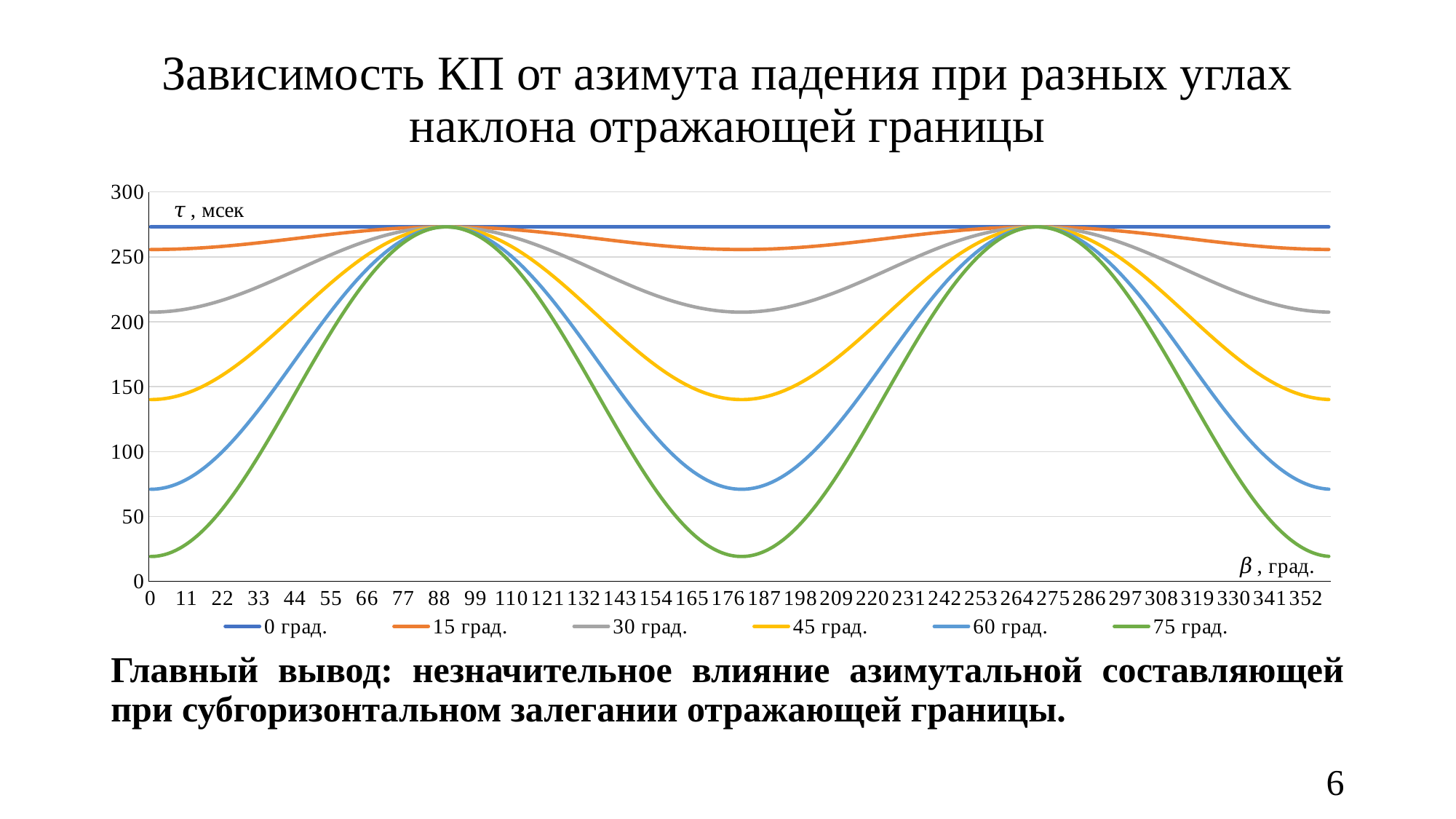

# Зависимость КП от азимута падения при разных углах наклона отражающей границы

### Chart

| Category |  |  |  |  |  |  | 2500 | 6250000 | 6,25 | 9000000 |
|---|---|---|---|---|---|---|---|---|---|---|
| 0 | 273.0849247724095 | 255.63754705236852 | 207.39727413617675 | 140.0757564888172 | 70.99202643648823 | 19.21847192243422 | None | None | None | None |
| 1 | 273.0849247724095 | 255.64287810635687 | 207.41752434613682 | 140.11728949172357 | 71.05599966427962 | 19.299690963336616 | None | None | None | None |
| 2 | 273.0849247724095 | 255.65886471141766 | 207.47824939614839 | 140.24183398158857 | 71.24783186290597 | 19.543233435439106 | None | None | None | None |
| 3 | 273.0849247724095 | 255.68548720513036 | 207.57937258240145 | 140.44922648920146 | 71.56726073830941 | 19.948755618229825 | None | None | None | None |
| 4 | 273.0849247724095 | 255.72271284442968 | 207.72076618445226 | 140.7391948568179 | 72.01384966713431 | 20.515685414277414 | None | None | None | None |
| 5 | 273.0849247724095 | 255.77049584701126 | 207.90225164384447 | 141.1113586737697 | 72.58698849492885 | 21.243223501121975 | None | None | None | None |
| 6 | 273.0849247724095 | 255.82877744922416 | 208.12359981370037 | 141.56522988470442 | 73.28589464982406 | 22.130344937464542 | None | None | None | None |
| 7 | 273.0849247724095 | 255.89748598036476 | 208.38453127880666 | 142.100213568865 | 74.10961456791165 | 23.175801217265416 | None | None | None | None |
| 8 | 273.0849247724095 | 255.97653695326335 | 208.6847167455835 | 142.71560888836575 | 75.05702542551626 | 24.37812276360637 | None | None | None | None |
| 9 | 273.0849247724095 | 256.06583317104787 | 209.02377750120013 | 143.41061020299003 | 76.12683717254413 | 25.735621852506483 | None | None | None | None |
| 10 | 273.0849247724095 | 256.165264849923 | 209.40128594096177 | 144.18430834862056 | 77.31759486013061 | 27.24639595526969 | None | None | None | None |
| 11 | 273.0849247724095 | 256.27470975780216 | 209.81676616297773 | 145.03569207599867 | 78.6276812548831 | 28.908331486425595 | None | None | None | None |
| 12 | 273.0849247724095 | 256.39403336859596 | 210.2696946289925 | 145.9636496461294 | 80.05531973114785 | 30.719107942904884 | None | None | None | None |
| 13 | 273.0849247724095 | 256.52308903194216 | 210.75950089013804 | 146.9669705782694 | 81.59857743190787 | 32.67620241877739 | None | None | None | None |
| 14 | 273.0849247724095 | 256.66171815814187 | 211.2855683762623 | 148.04434754608792 | 83.25536868815561 | 34.776894478678514 | None | None | None | None |
| 15 | 273.0849247724095 | 256.80975041804413 | 211.84723524736955 | 149.19437841725812 | 85.02345868589828 | 37.018271371966875 | None | None | None | None |
| 16 | 273.0849247724095 | 256.9670039576067 | 212.443795305599 | 150.41556843142735 | 86.90046736930526 | 39.397233568704905 | None | None | None | None |
| 17 | 273.0849247724095 | 257.1332856268273 | 213.0744989660884 | 151.7063325112349 | 88.88387356796602 | 41.910500597726696 | None | None | None | None |
| 18 | 273.0849247724095 | 257.308391222743 | 213.7385542849388 | 153.06499770077608 | 90.97101933571003 | 44.5546171663691 | None | None | None | None |
| 19 | 273.0849247724095 | 257.4921057461479 | 214.43512804244256 | 154.48980572568416 | 93.1591144880349 | 47.32595954087401 | None | None | None | None |
| 20 | 273.0849247724095 | 257.6842036716939 | 215.16334687962808 | 155.97891566879116 | 95.44524132483912 | 50.220742166048694 | None | None | None | None |
| 21 | 273.0849247724095 | 257.88444923098814 | 215.92229848610896 | 157.53040675513967 | 97.82635952486362 | 53.23502450247679 | None | None | None | None |
| 22 | 273.0849247724095 | 258.09259670831625 | 216.71103283714046 | 159.1422812399651 | 100.29931119806452 | 56.36471805940619 | None | None | None | None |
| 23 | 273.0849247724095 | 258.3083907485757 | 217.52856347773832 | 160.81246739313838 | 102.86082608197512 | 59.60559360139041 | None | None | None | None |
| 24 | 273.0849247724095 | 258.5315666770125 | 218.3738688516346 | 162.53882257344958 | 105.50752686807982 | 62.95328850685246 | None | None | None | None |
| 25 | 273.0849247724095 | 258.76185083032397 | 219.24589367280714 | 164.31913638603828 | 108.23593464419355 | 66.40331425692648 | None | None | None | None |
| 26 | 273.0849247724095 | 258.9989608986798 | 220.1435503372577 | 166.15113391622344 | 111.04247443892518 | 69.95106403323007 | None | None | None | None |
| 27 | 273.0849247724095 | 259.24260627820695 | 221.06572037269143 | 168.03247903295005 | 113.92348085441563 | 73.5918204036293 | None | None | None | None |
| 28 | 273.0849247724095 | 259.49248843346595 | 222.01125592369044 | 169.96077775508365 | 116.87520377372903 | 77.32076307555099 | None | None | None | None |
| 29 | 273.0849247724095 | 259.74830126942925 | 222.97898126996643 | 171.93358167377482 | 119.89381412950979 | 81.13297669697613 | None | None | None | None |
| 30 | 273.0849247724095 | 260.0097315124808 | 223.967694375247 | 173.94839142418732 | 122.97540972080014 | 85.02345868589782 | None | None | None | None |
| 31 | 273.0849247724095 | 260.2764590999186 | 224.97616846432993 | 176.00266019992569 | 126.11602106525743 | 88.98712706976858 | None | None | None | None |
| 32 | 273.0849247724095 | 260.54815757745746 | 226.00315362582933 | 178.09379730358432 | 129.31161727435756 | 93.01882831721241 | None | None | None | None |
| 33 | 273.0849247724095 | 260.82449450420927 | 227.04737843814428 | 180.21917172695248 | 132.55811193961472 | 97.1133451451442 | None | None | None | None |
| 34 | 273.0849247724095 | 261.10513186460685 | 228.10755161616316 | 182.37611575451365 | 135.8513690182549 | 101.26540428528278 | None | None | None | None |
| 35 | 273.0849247724095 | 261.38972648674235 | 229.18236367623103 | 184.5619285840212 | 139.18720870728293 | 105.4696841949617 | None | None | None | None |
| 36 | 273.0849247724095 | 261.6779304665761 | 230.2704886169263 | 186.7738799580843 | 142.56141329535194 | 109.72082269806924 | None | None | None | None |
| 37 | 273.0849247724095 | 261.96939159746944 | 231.3705856131901 | 189.00921380085265 | 145.9697329823748 | 114.01342454289352 | None | None | None | None |
| 38 | 273.0849247724095 | 262.263753804491 | 232.4813007213902 | 191.26515185407152 | 149.4078916573376 | 118.34206886460152 | None | None | None | None |
| 39 | 273.0849247724095 | 262.56065758294426 | 233.60126859291677 | 193.53889730696255 | 152.87159262532168 | 122.70131654103989 | None | None | None | None |
| 40 | 273.0849247724095 | 262.8597404405564 | 234.7291141939363 | 195.82763841457518 | 156.35652427528203 | 127.08571743149469 | None | None | None | None |
| 41 | 273.0849247724095 | 263.16063734277486 | 235.86345452896967 | 198.12855209946883 | 159.8583656806927 | 131.48981748898723 | None | None | None | None |
| 42 | 273.0849247724095 | 263.46298116060234 | 237.00290036598653 | 200.438807531777 | 163.37279212570365 | 135.9081657376164 | None | None | None | None |
| 43 | 273.0849247724095 | 263.76640312042537 | 238.14605796076148 | 202.75556968293267 | 166.89548055002933 | 140.33532110734313 | None | None | None | None |
| 44 | 273.0849247724095 | 264.0705332552593 | 239.29153077826868 | 205.07600284855198 | 170.42211490630234 | 144.76585911951497 | None | None | None | None |
| 45 | 273.0849247724095 | 264.3750008568659 | 240.43792120894432 | 207.39727413617675 | 173.94839142418732 | 149.19437841725812 | None | None | None | None |
| 46 | 273.0849247724095 | 264.67943492817676 | 241.58383227769446 | 209.7165569138224 | 177.4700237760553 | 153.6155071356925 | None | None | None | None |
| 47 | 273.0849247724095 | 264.9834646354725 | 242.72786934357418 | 212.03103421547985 | 180.98274813953776 | 158.0239091077019 | None | None | None | None |
| 48 | 273.0849247724095 | 265.2867197597707 | 243.86864178811902 | 214.3379020999496 | 184.48232815277333 | 162.41428990173472 | None | None | None | None |
| 49 | 273.0849247724095 | 265.58883114686205 | 245.0047646903663 | 216.63437295960466 | 187.96455975863546 | 166.78140268882544 | None | None | None | None |
| 50 | 273.0849247724095 | 265.88943115547136 | 246.13486048665254 | 218.91767877589382 | 191.42527593469367 | 171.12005393667278 | None | None | None | None |
| 51 | 273.0849247724095 | 266.1881541029866 | 247.25756061334687 | 221.1850743186128 | 194.86035130609116 | 175.42510892925202 | None | None | None | None |
| 52 | 273.0849247724095 | 266.4846367082391 | 248.3715071307115 | 223.43384028617083 | 198.26570663895518 | 179.69149711100908 | None | None | None | None |
| 53 | 273.0849247724095 | 266.7785185308021 | 249.4753543261777 | 225.66128638430064 | 201.63731321233763 | 183.91421725522696 | None | None | None | None |
| 54 | 273.0849247724095 | 267.06944240628764 | 250.56777029534214 | 227.86475434083422 | 204.97119706707235 | 188.08834245664593 | None | None | None | None |
| 55 | 273.0849247724095 | 267.3570548771386 | 251.6474384990929 | 230.04162085438566 | 208.26344313027676 | 192.20902494888242 | None | None | None | None |
| 56 | 273.0849247724095 | 267.641006618403 | 252.71305929529535 | 232.18930047493768 | 211.5101992145619 | 196.27150074760266 | None | None | None | None |
| 57 | 273.0849247724095 | 267.92095285800633 | 253.76335144355562 | 234.3052484145378 | 214.70767989132355 | 200.27109412077425 | None | None | None | None |
| 58 | 273.0849247724095 | 268.1965537910237 | 254.79705358163073 | 236.38696328645528 | 217.85217023775976 | 204.20322188766613 | None | None | None | None |
| 59 | 273.0849247724095 | 268.46747498749073 | 255.81292567210767 | 238.4319897713217 | 220.94002945753664 | 208.06339754855617 | None | None | None | None |
| 60 | 273.0849247724095 | 268.73338779327014 | 256.80975041804413 | 240.43792120894432 | 223.967694375247 | 211.84723524736955 | None | None | None | None |
| 61 | 273.0849247724095 | 268.99396972353406 | 257.78633464631866 | 242.40240211460468 | 226.9316828050405 | 215.55045356970186 | None | None | None | None |
| 62 | 273.0849247724095 | 269.24890484840216 | 258.74151065748356 | 244.3231306188177 | 229.82859679398234 | 219.16887917886834 | None | None | None | None |
| 63 | 273.0849247724095 | 269.4978841703132 | 259.674137540997 | 246.19786082963992 | 232.65512574088552 | 222.69845029278576 | None | None | None | None |
| 64 | 273.0849247724095 | 269.7406059926984 | 260.5831024547365 | 248.02440511674422 | 235.40804939150803 | 226.13522000462626 | None | None | None | None |
| 65 | 273.0849247724095 | 269.97677627954863 | 261.467321867774 | 249.8006363165955 | 238.08424071114587 | 229.47535945028585 | None | None | None | None |
| 66 | 273.0849247724095 | 270.2061090054767 | 262.3257427654321 | 251.5244898581568 | 240.68066863576496 | 232.71516082578864 | None | None | None | None |
| 67 | 273.0849247724095 | 270.4283264958867 | 263.15734381569746 | 253.19396580866396 | 243.19440070292103 | 235.85104025779856 | None | None | None | None |
| 68 | 273.0849247724095 | 270.64315975687714 | 263.9611364961261 | 254.80713083909268 | 245.62260556378578 | 238.87954053044405 | None | None | None | None |
| 69 | 273.0849247724095 | 270.8503487945145 | 264.73616618040614 | 256.36212010901454 | 247.96255537767365 | 241.79733367166273 | None | None | None | None |
| 70 | 273.0849247724095 | 271.04964292313116 | 265.48151318380997 | 257.85713907062836 | 250.21162809050884 | 244.6012234022728 | None | None | None | None |
| 71 | 273.0849247724095 | 271.2408010623094 | 266.1962937668054 | 259.290465191807 | 252.36730959870783 | 247.28814745093086 | None | None | None | None |
| 72 | 273.0849247724095 | 271.42359202223815 | 266.8796610961399 | 260.6604495980632 | 254.4271957999672 | 249.85517973811056 | None | None | None | None |
| 73 | 273.0849247724095 | 271.597794777123 | 267.530806162762 | 261.96551863339073 | 256.3889945324704 | 252.29953243214777 | None | None | None | None |
| 74 | 273.0849247724095 | 271.7631987263658 | 268.14895865597464 | 263.2041753399826 | 258.2505274040045 | 254.61855788034882 | None | None | None | None |
| 75 | 273.0849247724095 | 271.9196039432304 | 268.73338779327014 | 264.3750008568659 | 260.0097315124808 | 256.80975041804413 | None | None | None | None |
| 76 | 273.0849247724095 | 272.0668214107318 | 269.2834031053244 | 265.47665573752647 | 261.6646610593075 | 258.8707480583844 | None | None | None | None |
| 77 | 273.0849247724095 | 272.204673244491 | 269.7983551756706 | 266.5078811866233 | 263.2134888570499 | 260.7993340655539 | None | None | None | None |
| 78 | 273.0849247724095 | 272.3329929023316 | 270.27763633460927 | 267.46750021591697 | 264.65450773274824 | 262.59343841396094 | None | None | None | None |
| 79 | 273.0849247724095 | 272.4516253803854 | 270.72068130694515 | 268.35441871954754 | 265.98613182822464 | 264.2511391358321 | None | None | None | None |
| 80 | 273.0849247724095 | 272.56042739550594 | 271.1269678131789 | 269.16762646881443 | 267.20689779864324 | 265.77066355949046 | None | None | None | None |
| 81 | 273.0849247724095 | 272.65926755379996 | 271.4960171238072 | 269.9061980266147 | 268.31546591052074 | 267.15038944046864 | None | None | None | None |
| 82 | 273.0849247724095 | 272.748026505094 | 271.8273945664255 | 270.5692935816992 | 269.31062104031435 | 268.3888459874447 | None | None | None | None |
| 83 | 273.0849247724095 | 272.8265970831826 | 272.12070998534955 | 271.1561597029063 | 270.1912735746314 | 269.4847147848309 | None | None | None | None |
| 84 | 273.0849247724095 | 272.8948844317033 | 272.375618153515 | 271.66613001352835 | 270.9564602130172 | 270.43683061369074 | None | None | None | None |
| 85 | 273.0849247724095 | 272.9528061155156 | 272.59181913641896 | 272.09862578595767 | 271.6053446742003 | 271.2441821724906 | None | None | None | None |
| 86 | 273.0849247724095 | 273.00029221746263 | 272.7690586079257 | 272.4531564567442 | 272.1372183065628 | 271.90591269902234 | None | None | None | None |
| 87 | 273.0849247724095 | 273.0372854204138 | 272.9071281177612 | 272.729320062198 | 272.5515006035266 | 272.42132049465727 | None | None | None | None |
| 88 | 273.0849247724095 | 273.0637410745135 | 273.00586531056024 | 272.9268035946311 | 272.84773962442887 | 272.78985935192986 | None | None | None | None |
| 89 | 273.0849247724095 | 273.07962724955087 | 273.0651540963545 | 273.04538327934233 | 273.0256123213703 | 273.01113888625423 | None | None | None | None |
| 90 | 273.0849247724095 | 273.0849247724095 | 273.0849247724095 | 273.0849247724095 | 273.0849247724095 | 273.0849247724095 | None | None | None | None |
| 91 | 273.0849247724095 | 273.07962724955087 | 273.0651540963545 | 273.04538327934233 | 273.0256123213703 | 273.01113888625423 | None | None | None | None |
| 92 | 273.0849247724095 | 273.0637410745135 | 273.00586531056024 | 272.9268035946311 | 272.84773962442887 | 272.78985935192986 | None | None | None | None |
| 93 | 273.0849247724095 | 273.0372854204138 | 272.9071281177612 | 272.729320062198 | 272.5515006035266 | 272.42132049465727 | None | None | None | None |
| 94 | 273.0849247724095 | 273.00029221746263 | 272.7690586079257 | 272.4531564567442 | 272.1372183065628 | 271.90591269902234 | None | None | None | None |
| 95 | 273.0849247724095 | 272.9528061155156 | 272.59181913641896 | 272.09862578595767 | 271.6053446742003 | 271.2441821724906 | None | None | None | None |
| 96 | 273.0849247724095 | 272.8948844317033 | 272.375618153515 | 271.66613001352835 | 270.9564602130172 | 270.43683061369074 | None | None | None | None |
| 97 | 273.0849247724095 | 272.8265970831826 | 272.12070998534955 | 271.1561597029063 | 270.1912735746314 | 269.4847147848309 | None | None | None | None |
| 98 | 273.0849247724095 | 272.748026505094 | 271.8273945664255 | 270.5692935816992 | 269.31062104031435 | 268.3888459874447 | None | None | None | None |
| 99 | 273.0849247724095 | 272.65926755379996 | 271.4960171238072 | 269.9061980266147 | 268.31546591052074 | 267.15038944046864 | None | None | None | None |
| 100 | 273.0849247724095 | 272.56042739550594 | 271.1269678131789 | 269.16762646881443 | 267.20689779864324 | 265.77066355949046 | None | None | None | None |
| 101 | 273.0849247724095 | 272.4516253803854 | 270.72068130694515 | 268.35441871954754 | 265.98613182822464 | 264.25113913583255 | None | None | None | None |
| 102 | 273.0849247724095 | 272.3329929023316 | 270.27763633460927 | 267.46750021591697 | 264.65450773274824 | 262.5934384139614 | None | None | None | None |
| 103 | 273.0849247724095 | 272.204673244491 | 269.7983551756706 | 266.5078811866233 | 263.2134888570499 | 260.7993340655539 | None | None | None | None |
| 104 | 273.0849247724095 | 272.0668214107318 | 269.2834031053244 | 265.47665573752647 | 261.6646610593075 | 258.8707480583844 | None | None | None | None |
| 105 | 273.0849247724095 | 271.9196039432304 | 268.73338779327014 | 264.3750008568659 | 260.0097315124808 | 256.80975041804413 | None | None | None | None |
| 106 | 273.0849247724095 | 271.7631987263658 | 268.14895865597464 | 263.2041753399826 | 258.2505274040045 | 254.61855788034882 | None | None | None | None |
| 107 | 273.0849247724095 | 271.597794777123 | 267.530806162762 | 261.96551863339073 | 256.3889945324704 | 252.29953243214777 | None | None | None | None |
| 108 | 273.0849247724095 | 271.42359202223815 | 266.8796610961399 | 260.6604495980632 | 254.4271957999672 | 249.85517973811056 | None | None | None | None |
| 109 | 273.0849247724095 | 271.2408010623094 | 266.1962937668054 | 259.29046519180747 | 252.36730959870783 | 247.28814745093086 | None | None | None | None |
| 110 | 273.0849247724095 | 271.04964292313116 | 265.48151318380997 | 257.85713907062836 | 250.2116280905093 | 244.6012234022728 | None | None | None | None |
| 111 | 273.0849247724095 | 270.8503487945145 | 264.73616618040614 | 256.36212010901454 | 247.96255537767365 | 241.79733367166273 | None | None | None | None |
| 112 | 273.0849247724095 | 270.64315975687714 | 263.9611364961261 | 254.80713083909268 | 245.62260556378578 | 238.87954053044405 | None | None | None | None |
| 113 | 273.0849247724095 | 270.4283264958867 | 263.15734381569746 | 253.19396580866396 | 243.19440070292103 | 235.85104025779856 | None | None | None | None |
| 114 | 273.0849247724095 | 270.2061090054767 | 262.3257427654321 | 251.5244898581568 | 240.68066863576496 | 232.71516082578864 | None | None | None | None |
| 115 | 273.0849247724095 | 269.97677627954863 | 261.467321867774 | 249.8006363165955 | 238.08424071114587 | 229.47535945028585 | None | None | None | None |
| 116 | 273.0849247724095 | 269.7406059926984 | 260.5831024547365 | 248.02440511674422 | 235.40804939150803 | 226.13522000462626 | None | None | None | None |
| 117 | 273.0849247724095 | 269.4978841703132 | 259.674137540997 | 246.19786082963992 | 232.65512574088552 | 222.69845029278622 | None | None | None | None |
| 118 | 273.0849247724095 | 269.24890484840216 | 258.74151065748356 | 244.3231306188177 | 229.8285967939828 | 219.16887917886834 | None | None | None | None |
| 119 | 273.0849247724095 | 268.99396972353406 | 257.78633464631866 | 242.40240211460468 | 226.9316828050405 | 215.55045356970186 | None | None | None | None |
| 120 | 273.0849247724095 | 268.73338779327014 | 256.80975041804413 | 240.43792120894432 | 223.967694375247 | 211.84723524736955 | None | None | None | None |
| 121 | 273.0849247724095 | 268.46747498749073 | 255.81292567210767 | 238.4319897713217 | 220.94002945753664 | 208.06339754855617 | None | None | None | None |
| 122 | 273.0849247724095 | 268.1965537910237 | 254.79705358163073 | 236.38696328645528 | 217.85217023775976 | 204.2032218876666 | None | None | None | None |
| 123 | 273.0849247724095 | 267.92095285800633 | 253.76335144355562 | 234.3052484145378 | 214.70767989132355 | 200.27109412077425 | None | None | None | None |
| 124 | 273.0849247724095 | 267.641006618403 | 252.71305929529535 | 232.18930047493768 | 211.5101992145619 | 196.27150074760266 | None | None | None | None |
| 125 | 273.0849247724095 | 267.3570548771386 | 251.6474384990929 | 230.04162085438566 | 208.26344313027676 | 192.20902494888242 | None | None | None | None |
| 126 | 273.0849247724095 | 267.06944240628764 | 250.56777029534214 | 227.86475434083468 | 204.97119706707235 | 188.08834245664593 | None | None | None | None |
| 127 | 273.0849247724095 | 266.7785185308021 | 249.4753543261777 | 225.66128638430064 | 201.63731321233763 | 183.91421725522696 | None | None | None | None |
| 128 | 273.0849247724095 | 266.4846367082391 | 248.3715071307115 | 223.43384028617083 | 198.26570663895518 | 179.69149711100908 | None | None | None | None |
| 129 | 273.0849247724095 | 266.1881541029866 | 247.25756061334687 | 221.1850743186128 | 194.86035130609116 | 175.42510892925202 | None | None | None | None |
| 130 | 273.0849247724095 | 265.88943115547136 | 246.13486048665254 | 218.91767877589382 | 191.42527593469367 | 171.12005393667278 | None | None | None | None |
| 131 | 273.0849247724095 | 265.58883114686205 | 245.00476469036585 | 216.63437295960466 | 187.96455975863546 | 166.78140268882544 | None | None | None | None |
| 132 | 273.0849247724095 | 265.2867197597707 | 243.86864178811902 | 214.3379020999496 | 184.48232815277333 | 162.41428990173472 | None | None | None | None |
| 133 | 273.0849247724095 | 264.9834646354725 | 242.72786934357418 | 212.03103421547985 | 180.98274813953776 | 158.0239091077019 | None | None | None | None |
| 134 | 273.0849247724095 | 264.67943492817676 | 241.58383227769446 | 209.7165569138224 | 177.4700237760553 | 153.61550713569295 | None | None | None | None |
| 135 | 273.0849247724095 | 264.3750008568659 | 240.43792120894432 | 207.39727413617675 | 173.94839142418732 | 149.19437841725812 | None | None | None | None |
| 136 | 273.0849247724095 | 264.0705332552593 | 239.29153077826868 | 205.07600284855198 | 170.42211490630234 | 144.76585911951497 | None | None | None | None |
| 137 | 273.0849247724095 | 263.76640312042537 | 238.14605796076148 | 202.75556968293267 | 166.89548055002933 | 140.33532110734313 | None | None | None | None |
| 138 | 273.0849247724095 | 263.46298116060234 | 237.00290036598653 | 200.438807531777 | 163.37279212570365 | 135.9081657376164 | None | None | None | None |
| 139 | 273.0849247724095 | 263.16063734277486 | 235.86345452896967 | 198.12855209946883 | 159.8583656806927 | 131.48981748898723 | None | None | None | None |
| 140 | 273.0849247724095 | 262.8597404405564 | 234.7291141939363 | 195.82763841457518 | 156.35652427528203 | 127.08571743149469 | None | None | None | None |
| 141 | 273.0849247724095 | 262.56065758294426 | 233.60126859291677 | 193.53889730696255 | 152.87159262532168 | 122.70131654104034 | None | None | None | None |
| 142 | 273.0849247724095 | 262.263753804491 | 232.4813007213902 | 191.26515185407152 | 149.4078916573376 | 118.34206886460152 | None | None | None | None |
| 143 | 273.0849247724095 | 261.96939159746944 | 231.3705856131901 | 189.00921380085265 | 145.9697329823748 | 114.01342454289352 | None | None | None | None |
| 144 | 273.0849247724095 | 261.6779304665761 | 230.2704886169263 | 186.7738799580843 | 142.56141329535194 | 109.72082269806924 | None | None | None | None |
| 145 | 273.0849247724095 | 261.38972648674235 | 229.18236367623103 | 184.5619285840212 | 139.18720870728293 | 105.4696841949617 | None | None | None | None |
| 146 | 273.0849247724095 | 261.10513186460685 | 228.10755161616316 | 182.37611575451365 | 135.8513690182549 | 101.26540428528278 | None | None | None | None |
| 147 | 273.0849247724095 | 260.82449450420927 | 227.04737843814428 | 180.21917172695248 | 132.55811193961472 | 97.1133451451442 | None | None | None | None |
| 148 | 273.0849247724095 | 260.54815757745746 | 226.00315362582933 | 178.09379730358432 | 129.31161727435756 | 93.01882831721241 | None | None | None | None |
| 149 | 273.0849247724095 | 260.2764590999186 | 224.97616846432993 | 176.00266019992569 | 126.11602106525743 | 88.98712706976858 | None | None | None | None |
| 150 | 273.0849247724095 | 260.0097315124808 | 223.967694375247 | 173.94839142418732 | 122.97540972080014 | 85.02345868589782 | None | None | None | None |
| 151 | 273.0849247724095 | 259.74830126942925 | 222.97898126996643 | 171.93358167377482 | 119.89381412950979 | 81.13297669697613 | None | None | None | None |
| 152 | 273.0849247724095 | 259.49248843346595 | 222.01125592369044 | 169.96077775508365 | 116.87520377372903 | 77.32076307555099 | None | None | None | None |
| 153 | 273.0849247724095 | 259.24260627820695 | 221.06572037269143 | 168.03247903295005 | 113.92348085441563 | 73.5918204036293 | None | None | None | None |
| 154 | 273.0849247724095 | 258.9989608986798 | 220.1435503372577 | 166.15113391622344 | 111.04247443892518 | 69.95106403323007 | None | None | None | None |
| 155 | 273.0849247724095 | 258.76185083032397 | 219.24589367280714 | 164.31913638603828 | 108.23593464419355 | 66.40331425692648 | None | None | None | None |
| 156 | 273.0849247724095 | 258.5315666770125 | 218.3738688516346 | 162.53882257344958 | 105.50752686807982 | 62.95328850685246 | None | None | None | None |
| 157 | 273.0849247724095 | 258.3083907485757 | 217.52856347773832 | 160.81246739313838 | 102.86082608197512 | 59.60559360139041 | None | None | None | None |
| 158 | 273.0849247724095 | 258.09259670831625 | 216.71103283714046 | 159.1422812399651 | 100.29931119806452 | 56.36471805940664 | None | None | None | None |
| 159 | 273.0849247724095 | 257.88444923098814 | 215.92229848610896 | 157.53040675513967 | 97.82635952486362 | 53.23502450247679 | None | None | None | None |
| 160 | 273.0849247724095 | 257.6842036716939 | 215.16334687962808 | 155.97891566879116 | 95.44524132483912 | 50.220742166048694 | None | None | None | None |
| 161 | 273.0849247724095 | 257.4921057461479 | 214.43512804244256 | 154.48980572568416 | 93.1591144880349 | 47.325959540874464 | None | None | None | None |
| 162 | 273.0849247724095 | 257.308391222743 | 213.7385542849388 | 153.06499770077608 | 90.97101933571003 | 44.5546171663691 | None | None | None | None |
| 163 | 273.0849247724095 | 257.1332856268273 | 213.0744989660884 | 151.7063325112349 | 88.88387356796602 | 41.910500597726696 | None | None | None | None |
| 164 | 273.0849247724095 | 256.9670039576067 | 212.443795305599 | 150.41556843142735 | 86.90046736930526 | 39.397233568704905 | None | None | None | None |
| 165 | 273.0849247724095 | 256.80975041804413 | 211.84723524736955 | 149.19437841725812 | 85.02345868589828 | 37.01827137196733 | None | None | None | None |
| 166 | 273.0849247724095 | 256.66171815814187 | 211.2855683762623 | 148.04434754608792 | 83.25536868815561 | 34.776894478678514 | None | None | None | None |
| 167 | 273.0849247724095 | 256.52308903194216 | 210.75950089013804 | 146.9669705782694 | 81.59857743190787 | 32.67620241877739 | None | None | None | None |
| 168 | 273.0849247724095 | 256.39403336859596 | 210.2696946289925 | 145.9636496461294 | 80.05531973114785 | 30.719107942904884 | None | None | None | None |
| 169 | 273.0849247724095 | 256.27470975780216 | 209.81676616297773 | 145.03569207599867 | 78.6276812548831 | 28.908331486425595 | None | None | None | None |
| 170 | 273.0849247724095 | 256.165264849923 | 209.40128594096177 | 144.18430834862056 | 77.31759486013061 | 27.24639595526969 | None | None | None | None |
| 171 | 273.0849247724095 | 256.06583317104787 | 209.02377750120013 | 143.41061020299003 | 76.12683717254458 | 25.735621852506483 | None | None | None | None |
| 172 | 273.0849247724095 | 255.97653695326335 | 208.6847167455835 | 142.71560888836575 | 75.05702542551626 | 24.37812276360637 | None | None | None | None |
| 173 | 273.0849247724095 | 255.89748598036476 | 208.38453127880666 | 142.100213568865 | 74.10961456791165 | 23.175801217265416 | None | None | None | None |
| 174 | 273.0849247724095 | 255.82877744922416 | 208.12359981370037 | 141.56522988470442 | 73.28589464982406 | 22.130344937464542 | None | None | None | None |
| 175 | 273.0849247724095 | 255.77049584701126 | 207.90225164384447 | 141.1113586737697 | 72.58698849492885 | 21.243223501121975 | None | None | None | None |
| 176 | 273.0849247724095 | 255.72271284442968 | 207.72076618445226 | 140.7391948568179 | 72.01384966713431 | 20.515685414277414 | None | None | None | None |
| 177 | 273.0849247724095 | 255.68548720513036 | 207.57937258240145 | 140.44922648920146 | 71.56726073830941 | 19.948755618229825 | None | None | None | None |
| 178 | 273.0849247724095 | 255.65886471141766 | 207.47824939614839 | 140.24183398158857 | 71.24783186290597 | 19.543233435439106 | None | None | None | None |
| 179 | 273.0849247724095 | 255.64287810635687 | 207.41752434613682 | 140.11728949172357 | 71.05599966427962 | 19.299690963336616 | None | None | None | None |
| 180 | 273.0849247724095 | 255.63754705236852 | 207.39727413617675 | 140.0757564888172 | 70.99202643648823 | 19.21847192243422 | None | None | None | None |
| 181 | 273.0849247724095 | 255.64287810635687 | 207.41752434613682 | 140.11728949172357 | 71.05599966427962 | 19.299690963336616 | None | None | None | None |
| 182 | 273.0849247724095 | 255.65886471141766 | 207.47824939614839 | 140.24183398158857 | 71.24783186290597 | 19.543233435439106 | None | None | None | None |
| 183 | 273.0849247724095 | 255.68548720513036 | 207.57937258240145 | 140.44922648920146 | 71.56726073830941 | 19.948755618229825 | None | None | None | None |
| 184 | 273.0849247724095 | 255.72271284442968 | 207.72076618445226 | 140.7391948568179 | 72.01384966713431 | 20.515685414277414 | None | None | None | None |
| 185 | 273.0849247724095 | 255.77049584701126 | 207.90225164384447 | 141.1113586737697 | 72.58698849492885 | 21.243223501121975 | None | None | None | None |
| 186 | 273.0849247724095 | 255.82877744922416 | 208.12359981370037 | 141.56522988470442 | 73.28589464982406 | 22.130344937464542 | None | None | None | None |
| 187 | 273.0849247724095 | 255.89748598036476 | 208.38453127880666 | 142.100213568865 | 74.10961456791165 | 23.175801217265416 | None | None | None | None |
| 188 | 273.0849247724095 | 255.97653695326335 | 208.6847167455835 | 142.71560888836575 | 75.05702542551626 | 24.37812276360637 | None | None | None | None |
| 189 | 273.0849247724095 | 256.06583317104787 | 209.02377750120013 | 143.41061020299003 | 76.12683717254413 | 25.735621852506483 | None | None | None | None |
| 190 | 273.0849247724095 | 256.165264849923 | 209.40128594096177 | 144.18430834862056 | 77.31759486013061 | 27.24639595526969 | None | None | None | None |
| 191 | 273.0849247724095 | 256.27470975780216 | 209.81676616297773 | 145.03569207599867 | 78.6276812548831 | 28.908331486425595 | None | None | None | None |
| 192 | 273.0849247724095 | 256.39403336859596 | 210.2696946289925 | 145.9636496461294 | 80.05531973114785 | 30.719107942904884 | None | None | None | None |
| 193 | 273.0849247724095 | 256.52308903194216 | 210.75950089013804 | 146.9669705782694 | 81.59857743190787 | 32.67620241877739 | None | None | None | None |
| 194 | 273.0849247724095 | 256.66171815814187 | 211.2855683762623 | 148.04434754608792 | 83.25536868815561 | 34.776894478678514 | None | None | None | None |
| 195 | 273.0849247724095 | 256.80975041804413 | 211.84723524736955 | 149.19437841725812 | 85.02345868589782 | 37.018271371966875 | None | None | None | None |
| 196 | 273.0849247724095 | 256.9670039576067 | 212.443795305599 | 150.41556843142735 | 86.90046736930526 | 39.397233568704905 | None | None | None | None |
| 197 | 273.0849247724095 | 257.1332856268273 | 213.0744989660884 | 151.7063325112349 | 88.88387356796602 | 41.910500597726696 | None | None | None | None |
| 198 | 273.0849247724095 | 257.308391222743 | 213.7385542849388 | 153.06499770077608 | 90.97101933571003 | 44.5546171663691 | None | None | None | None |
| 199 | 273.0849247724095 | 257.4921057461479 | 214.43512804244256 | 154.48980572568416 | 93.1591144880349 | 47.325959540874464 | None | None | None | None |
| 200 | 273.0849247724095 | 257.6842036716939 | 215.16334687962808 | 155.97891566879116 | 95.44524132483912 | 50.220742166048694 | None | None | None | None |
| 201 | 273.0849247724095 | 257.88444923098814 | 215.92229848610896 | 157.53040675513967 | 97.82635952486362 | 53.23502450247679 | None | None | None | None |
| 202 | 273.0849247724095 | 258.09259670831625 | 216.71103283714046 | 159.1422812399651 | 100.29931119806452 | 56.36471805940619 | None | None | None | None |
| 203 | 273.0849247724095 | 258.3083907485757 | 217.52856347773832 | 160.81246739313838 | 102.86082608197512 | 59.60559360139041 | None | None | None | None |
| 204 | 273.0849247724095 | 258.5315666770125 | 218.3738688516346 | 162.53882257344958 | 105.50752686807937 | 62.95328850685246 | None | None | None | None |
| 205 | 273.0849247724095 | 258.76185083032397 | 219.24589367280714 | 164.31913638603828 | 108.23593464419355 | 66.40331425692648 | None | None | None | None |
| 206 | 273.0849247724095 | 258.9989608986798 | 220.1435503372577 | 166.15113391622344 | 111.04247443892518 | 69.95106403323007 | None | None | None | None |
| 207 | 273.0849247724095 | 259.24260627820695 | 221.06572037269143 | 168.03247903295005 | 113.92348085441563 | 73.59182040362884 | None | None | None | None |
| 208 | 273.0849247724095 | 259.49248843346595 | 222.01125592369044 | 169.96077775508365 | 116.87520377372903 | 77.32076307555099 | None | None | None | None |
| 209 | 273.0849247724095 | 259.74830126942925 | 222.97898126996643 | 171.93358167377482 | 119.89381412950934 | 81.13297669697567 | None | None | None | None |
| 210 | 273.0849247724095 | 260.0097315124808 | 223.967694375247 | 173.94839142418732 | 122.97540972080014 | 85.02345868589828 | None | None | None | None |
| 211 | 273.0849247724095 | 260.2764590999186 | 224.97616846432993 | 176.00266019992569 | 126.11602106525743 | 88.98712706976858 | None | None | None | None |
| 212 | 273.0849247724095 | 260.54815757745746 | 226.00315362582933 | 178.09379730358432 | 129.31161727435756 | 93.01882831721241 | None | None | None | None |
| 213 | 273.0849247724095 | 260.82449450420927 | 227.04737843814428 | 180.21917172695248 | 132.55811193961472 | 97.1133451451442 | None | None | None | None |
| 214 | 273.0849247724095 | 261.10513186460685 | 228.10755161616316 | 182.37611575451365 | 135.8513690182549 | 101.26540428528278 | None | None | None | None |
| 215 | 273.0849247724095 | 261.38972648674235 | 229.18236367623103 | 184.5619285840212 | 139.18720870728293 | 105.46968419496125 | None | None | None | None |
| 216 | 273.0849247724095 | 261.6779304665761 | 230.2704886169263 | 186.7738799580843 | 142.56141329535194 | 109.72082269806879 | None | None | None | None |
| 217 | 273.0849247724095 | 261.96939159746944 | 231.3705856131901 | 189.00921380085265 | 145.9697329823748 | 114.01342454289352 | None | None | None | None |
| 218 | 273.0849247724095 | 262.263753804491 | 232.4813007213902 | 191.26515185407152 | 149.4078916573376 | 118.34206886460152 | None | None | None | None |
| 219 | 273.0849247724095 | 262.56065758294426 | 233.60126859291677 | 193.53889730696255 | 152.87159262532168 | 122.70131654103989 | None | None | None | None |
| 220 | 273.0849247724095 | 262.8597404405564 | 234.7291141939363 | 195.82763841457518 | 156.35652427528203 | 127.08571743149469 | None | None | None | None |
| 221 | 273.0849247724095 | 263.16063734277486 | 235.86345452896967 | 198.12855209946883 | 159.8583656806927 | 131.48981748898723 | None | None | None | None |
| 222 | 273.0849247724095 | 263.46298116060234 | 237.00290036598653 | 200.438807531777 | 163.37279212570365 | 135.9081657376164 | None | None | None | None |
| 223 | 273.0849247724095 | 263.76640312042537 | 238.14605796076148 | 202.75556968293267 | 166.89548055002933 | 140.33532110734313 | None | None | None | None |
| 224 | 273.0849247724095 | 264.0705332552593 | 239.29153077826868 | 205.07600284855198 | 170.42211490630234 | 144.76585911951497 | None | None | None | None |
| 225 | 273.0849247724095 | 264.3750008568659 | 240.43792120894432 | 207.39727413617675 | 173.94839142418732 | 149.19437841725767 | None | None | None | None |
| 226 | 273.0849247724095 | 264.67943492817676 | 241.58383227769446 | 209.7165569138224 | 177.4700237760553 | 153.6155071356925 | None | None | None | None |
| 227 | 273.0849247724095 | 264.9834646354725 | 242.72786934357418 | 212.03103421547985 | 180.98274813953776 | 158.02390910770146 | None | None | None | None |
| 228 | 273.0849247724095 | 265.2867197597707 | 243.86864178811902 | 214.3379020999496 | 184.48232815277288 | 162.41428990173472 | None | None | None | None |
| 229 | 273.0849247724095 | 265.58883114686205 | 245.00476469036585 | 216.6343729596042 | 187.96455975863546 | 166.78140268882544 | None | None | None | None |
| 230 | 273.0849247724095 | 265.88943115547136 | 246.13486048665254 | 218.91767877589382 | 191.42527593469367 | 171.12005393667278 | None | None | None | None |
| 231 | 273.0849247724095 | 266.1881541029866 | 247.25756061334687 | 221.1850743186128 | 194.86035130609116 | 175.42510892925202 | None | None | None | None |
| 232 | 273.0849247724095 | 266.4846367082391 | 248.37150713071196 | 223.43384028617083 | 198.26570663895518 | 179.69149711100908 | None | None | None | None |
| 233 | 273.0849247724095 | 266.7785185308021 | 249.4753543261777 | 225.66128638430064 | 201.63731321233763 | 183.91421725522696 | None | None | None | None |
| 234 | 273.0849247724095 | 267.06944240628764 | 250.56777029534214 | 227.86475434083422 | 204.97119706707235 | 188.08834245664593 | None | None | None | None |
| 235 | 273.0849247724095 | 267.3570548771386 | 251.6474384990929 | 230.04162085438566 | 208.26344313027676 | 192.20902494888242 | None | None | None | None |
| 236 | 273.0849247724095 | 267.641006618403 | 252.71305929529535 | 232.18930047493768 | 211.51019921456145 | 196.2715007476022 | None | None | None | None |
| 237 | 273.0849247724095 | 267.92095285800633 | 253.76335144355562 | 234.3052484145378 | 214.70767989132355 | 200.27109412077425 | None | None | None | None |
| 238 | 273.0849247724095 | 268.1965537910237 | 254.79705358163073 | 236.38696328645528 | 217.85217023775976 | 204.20322188766613 | None | None | None | None |
| 239 | 273.0849247724095 | 268.46747498749073 | 255.81292567210767 | 238.4319897713217 | 220.94002945753664 | 208.06339754855617 | None | None | None | None |
| 240 | 273.0849247724095 | 268.73338779327014 | 256.80975041804413 | 240.43792120894432 | 223.967694375247 | 211.8472352473691 | None | None | None | None |
| 241 | 273.0849247724095 | 268.99396972353406 | 257.78633464631866 | 242.40240211460468 | 226.9316828050405 | 215.55045356970186 | None | None | None | None |
| 242 | 273.0849247724095 | 269.24890484840216 | 258.74151065748356 | 244.3231306188177 | 229.82859679398234 | 219.16887917886834 | None | None | None | None |
| 243 | 273.0849247724095 | 269.4978841703132 | 259.674137540997 | 246.19786082963992 | 232.65512574088552 | 222.69845029278576 | None | None | None | None |
| 244 | 273.0849247724095 | 269.7406059926984 | 260.5831024547365 | 248.02440511674422 | 235.40804939150803 | 226.13522000462626 | None | None | None | None |
| 245 | 273.0849247724095 | 269.97677627954863 | 261.467321867774 | 249.8006363165955 | 238.0842407111454 | 229.47535945028585 | None | None | None | None |
| 246 | 273.0849247724095 | 270.2061090054767 | 262.3257427654321 | 251.5244898581568 | 240.68066863576496 | 232.71516082578864 | None | None | None | None |
| 247 | 273.0849247724095 | 270.4283264958867 | 263.15734381569746 | 253.19396580866396 | 243.19440070292103 | 235.85104025779856 | None | None | None | None |
| 248 | 273.0849247724095 | 270.64315975687714 | 263.9611364961261 | 254.80713083909268 | 245.62260556378578 | 238.87954053044405 | None | None | None | None |
| 249 | 273.0849247724095 | 270.8503487945145 | 264.73616618040614 | 256.36212010901454 | 247.96255537767365 | 241.79733367166273 | None | None | None | None |
| 250 | 273.0849247724095 | 271.04964292313116 | 265.48151318380997 | 257.85713907062836 | 250.21162809050884 | 244.60122340227235 | None | None | None | None |
| 251 | 273.0849247724095 | 271.2408010623094 | 266.1962937668054 | 259.29046519180747 | 252.36730959870783 | 247.28814745093086 | None | None | None | None |
| 252 | 273.0849247724095 | 271.42359202223815 | 266.8796610961399 | 260.6604495980632 | 254.4271957999672 | 249.85517973811056 | None | None | None | None |
| 253 | 273.0849247724095 | 271.597794777123 | 267.530806162762 | 261.96551863339073 | 256.38899453246995 | 252.29953243214777 | None | None | None | None |
| 254 | 273.0849247724095 | 271.7631987263658 | 268.14895865597464 | 263.2041753399826 | 258.25052740400497 | 254.61855788034882 | None | None | None | None |
| 255 | 273.0849247724095 | 271.9196039432304 | 268.73338779327014 | 264.3750008568659 | 260.0097315124808 | 256.80975041804413 | None | None | None | None |
| 256 | 273.0849247724095 | 272.0668214107318 | 269.2834031053244 | 265.47665573752647 | 261.6646610593075 | 258.8707480583844 | None | None | None | None |
| 257 | 273.0849247724095 | 272.204673244491 | 269.7983551756706 | 266.5078811866233 | 263.2134888570499 | 260.7993340655539 | None | None | None | None |
| 258 | 273.0849247724095 | 272.3329929023316 | 270.2776363346088 | 267.46750021591697 | 264.65450773274824 | 262.59343841396094 | None | None | None | None |
| 259 | 273.0849247724095 | 272.4516253803854 | 270.7206813069447 | 268.35441871954754 | 265.98613182822464 | 264.2511391358321 | None | None | None | None |
| 260 | 273.0849247724095 | 272.56042739550594 | 271.1269678131789 | 269.16762646881443 | 267.20689779864324 | 265.77066355949046 | None | None | None | None |
| 261 | 273.0849247724095 | 272.65926755379996 | 271.4960171238072 | 269.9061980266147 | 268.31546591052074 | 267.15038944046864 | None | None | None | None |
| 262 | 273.0849247724095 | 272.748026505094 | 271.8273945664255 | 270.5692935816992 | 269.31062104031435 | 268.3888459874447 | None | None | None | None |
| 263 | 273.0849247724095 | 272.8265970831826 | 272.12070998534955 | 271.1561597029063 | 270.1912735746314 | 269.4847147848309 | None | None | None | None |
| 264 | 273.0849247724095 | 272.8948844317033 | 272.375618153515 | 271.66613001352835 | 270.9564602130172 | 270.43683061369074 | None | None | None | None |
| 265 | 273.0849247724095 | 272.9528061155156 | 272.59181913641896 | 272.09862578595767 | 271.6053446742003 | 271.2441821724906 | None | None | None | None |
| 266 | 273.0849247724095 | 273.00029221746263 | 272.7690586079257 | 272.4531564567442 | 272.1372183065628 | 271.90591269902234 | None | None | None | None |
| 267 | 273.0849247724095 | 273.0372854204138 | 272.9071281177612 | 272.729320062198 | 272.5515006035266 | 272.42132049465727 | None | None | None | None |
| 268 | 273.0849247724095 | 273.0637410745135 | 273.00586531056024 | 272.9268035946311 | 272.84773962442887 | 272.78985935192986 | None | None | None | None |
| 269 | 273.0849247724095 | 273.07962724955087 | 273.0651540963545 | 273.04538327934233 | 273.0256123213703 | 273.01113888625423 | None | None | None | None |
| 270 | 273.0849247724095 | 273.0849247724095 | 273.0849247724095 | 273.0849247724095 | 273.0849247724095 | 273.0849247724095 | None | None | None | None |
| 271 | 273.0849247724095 | 273.07962724955087 | 273.0651540963545 | 273.04538327934233 | 273.0256123213703 | 273.01113888625423 | None | None | None | None |
| 272 | 273.0849247724095 | 273.0637410745135 | 273.00586531056024 | 272.9268035946311 | 272.84773962442887 | 272.78985935192986 | None | None | None | None |
| 273 | 273.0849247724095 | 273.0372854204138 | 272.9071281177612 | 272.729320062198 | 272.5515006035266 | 272.42132049465727 | None | None | None | None |
| 274 | 273.0849247724095 | 273.00029221746263 | 272.7690586079257 | 272.4531564567442 | 272.1372183065628 | 271.90591269902234 | None | None | None | None |
| 275 | 273.0849247724095 | 272.9528061155156 | 272.59181913641896 | 272.09862578595767 | 271.6053446742003 | 271.2441821724906 | None | None | None | None |
| 276 | 273.0849247724095 | 272.8948844317033 | 272.375618153515 | 271.66613001352835 | 270.9564602130172 | 270.43683061369074 | None | None | None | None |
| 277 | 273.0849247724095 | 272.8265970831826 | 272.12070998534955 | 271.1561597029063 | 270.1912735746314 | 269.4847147848309 | None | None | None | None |
| 278 | 273.0849247724095 | 272.748026505094 | 271.8273945664255 | 270.5692935816992 | 269.31062104031435 | 268.3888459874447 | None | None | None | None |
| 279 | 273.0849247724095 | 272.65926755379996 | 271.4960171238072 | 269.9061980266147 | 268.31546591052074 | 267.15038944046864 | None | None | None | None |
| 280 | 273.0849247724095 | 272.56042739550594 | 271.1269678131789 | 269.16762646881443 | 267.20689779864324 | 265.77066355949046 | None | None | None | None |
| 281 | 273.0849247724095 | 272.4516253803854 | 270.72068130694515 | 268.35441871954754 | 265.98613182822464 | 264.25113913583255 | None | None | None | None |
| 282 | 273.0849247724095 | 272.3329929023316 | 270.27763633460927 | 267.46750021591697 | 264.65450773274824 | 262.5934384139614 | None | None | None | None |
| 283 | 273.0849247724095 | 272.204673244491 | 269.7983551756706 | 266.5078811866233 | 263.2134888570499 | 260.7993340655539 | None | None | None | None |
| 284 | 273.0849247724095 | 272.0668214107318 | 269.2834031053244 | 265.47665573752647 | 261.6646610593075 | 258.8707480583844 | None | None | None | None |
| 285 | 273.0849247724095 | 271.9196039432304 | 268.73338779327014 | 264.3750008568659 | 260.0097315124808 | 256.80975041804413 | None | None | None | None |
| 286 | 273.0849247724095 | 271.7631987263658 | 268.14895865597464 | 263.2041753399826 | 258.2505274040045 | 254.61855788034882 | None | None | None | None |
| 287 | 273.0849247724095 | 271.597794777123 | 267.530806162762 | 261.96551863339073 | 256.3889945324704 | 252.29953243214777 | None | None | None | None |
| 288 | 273.0849247724095 | 271.42359202223815 | 266.8796610961399 | 260.6604495980632 | 254.4271957999672 | 249.85517973811056 | None | None | None | None |
| 289 | 273.0849247724095 | 271.2408010623094 | 266.1962937668054 | 259.29046519180747 | 252.36730959870783 | 247.28814745093086 | None | None | None | None |
| 290 | 273.0849247724095 | 271.04964292313116 | 265.48151318380997 | 257.85713907062836 | 250.2116280905093 | 244.6012234022728 | None | None | None | None |
| 291 | 273.0849247724095 | 270.85034879451496 | 264.73616618040614 | 256.36212010901454 | 247.96255537767365 | 241.79733367166273 | None | None | None | None |
| 292 | 273.0849247724095 | 270.64315975687714 | 263.9611364961261 | 254.80713083909268 | 245.62260556378578 | 238.87954053044405 | None | None | None | None |
| 293 | 273.0849247724095 | 270.4283264958867 | 263.15734381569746 | 253.19396580866396 | 243.19440070292103 | 235.85104025779856 | None | None | None | None |
| 294 | 273.0849247724095 | 270.2061090054767 | 262.3257427654321 | 251.5244898581568 | 240.68066863576496 | 232.71516082578864 | None | None | None | None |
| 295 | 273.0849247724095 | 269.97677627954863 | 261.467321867774 | 249.8006363165955 | 238.0842407111454 | 229.47535945028585 | None | None | None | None |
| 296 | 273.0849247724095 | 269.7406059926984 | 260.5831024547365 | 248.02440511674422 | 235.40804939150803 | 226.13522000462626 | None | None | None | None |
| 297 | 273.0849247724095 | 269.4978841703132 | 259.674137540997 | 246.19786082963992 | 232.65512574088552 | 222.69845029278622 | None | None | None | None |
| 298 | 273.0849247724095 | 269.24890484840216 | 258.74151065748356 | 244.3231306188177 | 229.8285967939828 | 219.16887917886834 | None | None | None | None |
| 299 | 273.0849247724095 | 268.99396972353406 | 257.78633464631866 | 242.40240211460468 | 226.9316828050405 | 215.55045356970186 | None | None | None | None |
| 300 | 273.0849247724095 | 268.73338779327014 | 256.80975041804413 | 240.43792120894432 | 223.967694375247 | 211.84723524736955 | None | None | None | None |
| 301 | 273.0849247724095 | 268.46747498749073 | 255.81292567210767 | 238.4319897713217 | 220.94002945753664 | 208.06339754855617 | None | None | None | None |
| 302 | 273.0849247724095 | 268.1965537910237 | 254.79705358163073 | 236.38696328645528 | 217.85217023775976 | 204.2032218876666 | None | None | None | None |
| 303 | 273.0849247724095 | 267.92095285800633 | 253.76335144355562 | 234.3052484145378 | 214.70767989132355 | 200.27109412077425 | None | None | None | None |
| 304 | 273.0849247724095 | 267.641006618403 | 252.71305929529535 | 232.18930047493768 | 211.5101992145619 | 196.27150074760266 | None | None | None | None |
| 305 | 273.0849247724095 | 267.3570548771386 | 251.6474384990929 | 230.04162085438566 | 208.26344313027676 | 192.20902494888242 | None | None | None | None |
| 306 | 273.0849247724095 | 267.06944240628764 | 250.56777029534214 | 227.86475434083468 | 204.9711970670728 | 188.08834245664593 | None | None | None | None |
| 307 | 273.0849247724095 | 266.7785185308021 | 249.4753543261777 | 225.66128638430064 | 201.63731321233809 | 183.9142172552274 | None | None | None | None |
| 308 | 273.0849247724095 | 266.4846367082391 | 248.3715071307115 | 223.43384028617083 | 198.26570663895518 | 179.69149711100908 | None | None | None | None |
| 309 | 273.0849247724095 | 266.1881541029866 | 247.25756061334687 | 221.1850743186128 | 194.86035130609116 | 175.42510892925202 | None | None | None | None |
| 310 | 273.0849247724095 | 265.88943115547136 | 246.13486048665254 | 218.91767877589382 | 191.42527593469367 | 171.12005393667278 | None | None | None | None |
| 311 | 273.0849247724095 | 265.58883114686205 | 245.0047646903663 | 216.63437295960466 | 187.96455975863546 | 166.78140268882544 | None | None | None | None |
| 312 | 273.0849247724095 | 265.2867197597707 | 243.86864178811902 | 214.3379020999496 | 184.48232815277333 | 162.41428990173517 | None | None | None | None |
| 313 | 273.0849247724095 | 264.98346463547296 | 242.72786934357418 | 212.03103421547985 | 180.98274813953776 | 158.0239091077019 | None | None | None | None |
| 314 | 273.0849247724095 | 264.67943492817676 | 241.58383227769446 | 209.7165569138224 | 177.47002377605577 | 153.61550713569295 | None | None | None | None |
| 315 | 273.0849247724095 | 264.3750008568659 | 240.43792120894432 | 207.39727413617675 | 173.94839142418732 | 149.19437841725812 | None | None | None | None |
| 316 | 273.0849247724095 | 264.0705332552593 | 239.29153077826868 | 205.07600284855198 | 170.4221149063028 | 144.76585911951497 | None | None | None | None |
| 317 | 273.0849247724095 | 263.76640312042537 | 238.14605796076148 | 202.75556968293267 | 166.89548055002933 | 140.33532110734313 | None | None | None | None |
| 318 | 273.0849247724095 | 263.46298116060234 | 237.00290036598653 | 200.438807531777 | 163.37279212570365 | 135.9081657376164 | None | None | None | None |
| 319 | 273.0849247724095 | 263.16063734277486 | 235.86345452896967 | 198.12855209946883 | 159.8583656806927 | 131.48981748898723 | None | None | None | None |
| 320 | 273.0849247724095 | 262.8597404405564 | 234.7291141939363 | 195.82763841457518 | 156.35652427528203 | 127.08571743149469 | None | None | None | None |
| 321 | 273.0849247724095 | 262.56065758294426 | 233.60126859291677 | 193.53889730696255 | 152.87159262532168 | 122.70131654104034 | None | None | None | None |
| 322 | 273.0849247724095 | 262.263753804491 | 232.4813007213902 | 191.26515185407197 | 149.4078916573376 | 118.34206886460152 | None | None | None | None |
| 323 | 273.0849247724095 | 261.96939159746944 | 231.3705856131901 | 189.00921380085265 | 145.9697329823748 | 114.01342454289352 | None | None | None | None |
| 324 | 273.0849247724095 | 261.6779304665761 | 230.2704886169263 | 186.7738799580843 | 142.56141329535194 | 109.72082269806924 | None | None | None | None |
| 325 | 273.0849247724095 | 261.38972648674235 | 229.18236367623103 | 184.5619285840212 | 139.18720870728293 | 105.4696841949617 | None | None | None | None |
| 326 | 273.0849247724095 | 261.10513186460685 | 228.10755161616316 | 182.37611575451365 | 135.8513690182549 | 101.26540428528278 | None | None | None | None |
| 327 | 273.0849247724095 | 260.82449450420927 | 227.04737843814428 | 180.21917172695248 | 132.55811193961472 | 97.1133451451442 | None | None | None | None |
| 328 | 273.0849247724095 | 260.54815757745746 | 226.00315362582933 | 178.09379730358478 | 129.311617274358 | 93.01882831721241 | None | None | None | None |
| 329 | 273.0849247724095 | 260.2764590999186 | 224.97616846432993 | 176.00266019992569 | 126.11602106525743 | 88.98712706976858 | None | None | None | None |
| 330 | 273.0849247724095 | 260.0097315124808 | 223.967694375247 | 173.94839142418732 | 122.9754097208006 | 85.02345868589828 | None | None | None | None |
| 331 | 273.0849247724095 | 259.74830126942925 | 222.97898126996643 | 171.93358167377482 | 119.89381412950934 | 81.13297669697567 | None | None | None | None |
| 332 | 273.0849247724095 | 259.49248843346595 | 222.01125592369044 | 169.96077775508365 | 116.87520377372903 | 77.32076307555099 | None | None | None | None |
| 333 | 273.0849247724095 | 259.24260627820695 | 221.06572037269143 | 168.03247903295005 | 113.92348085441563 | 73.5918204036293 | None | None | None | None |
| 334 | 273.0849247724095 | 258.9989608986798 | 220.1435503372577 | 166.15113391622344 | 111.04247443892518 | 69.95106403323007 | None | None | None | None |
| 335 | 273.0849247724095 | 258.76185083032397 | 219.24589367280714 | 164.31913638603874 | 108.23593464419355 | 66.40331425692648 | None | None | None | None |
| 336 | 273.0849247724095 | 258.5315666770125 | 218.3738688516346 | 162.53882257344958 | 105.50752686807937 | 62.95328850685246 | None | None | None | None |
| 337 | 273.0849247724095 | 258.3083907485757 | 217.52856347773832 | 160.81246739313838 | 102.86082608197512 | 59.60559360139041 | None | None | None | None |
| 338 | 273.0849247724095 | 258.09259670831625 | 216.71103283714046 | 159.1422812399651 | 100.29931119806452 | 56.36471805940664 | None | None | None | None |
| 339 | 273.0849247724095 | 257.88444923098814 | 215.92229848610896 | 157.53040675513967 | 97.82635952486407 | 53.235024502477245 | None | None | None | None |
| 340 | 273.0849247724095 | 257.6842036716939 | 215.16334687962808 | 155.97891566879116 | 95.44524132483912 | 50.220742166048694 | None | None | None | None |
| 341 | 273.0849247724095 | 257.4921057461479 | 214.43512804244256 | 154.48980572568416 | 93.15911448803536 | 47.325959540874464 | None | None | None | None |
| 342 | 273.0849247724095 | 257.308391222743 | 213.7385542849388 | 153.06499770077608 | 90.97101933571003 | 44.5546171663691 | None | None | None | None |
| 343 | 273.0849247724095 | 257.1332856268273 | 213.0744989660884 | 151.7063325112349 | 88.88387356796602 | 41.910500597726696 | None | None | None | None |
| 344 | 273.0849247724095 | 256.9670039576067 | 212.443795305599 | 150.41556843142735 | 86.90046736930526 | 39.397233568704905 | None | None | None | None |
| 345 | 273.0849247724095 | 256.80975041804413 | 211.84723524736955 | 149.19437841725812 | 85.02345868589828 | 37.018271371966875 | None | None | None | None |
| 346 | 273.0849247724095 | 256.66171815814187 | 211.2855683762623 | 148.04434754608792 | 83.25536868815561 | 34.776894478678514 | None | None | None | None |
| 347 | 273.0849247724095 | 256.52308903194216 | 210.75950089013804 | 146.9669705782694 | 81.59857743190787 | 32.67620241877739 | None | None | None | None |
| 348 | 273.0849247724095 | 256.39403336859596 | 210.2696946289925 | 145.9636496461294 | 80.05531973114785 | 30.719107942904884 | None | None | None | None |
| 349 | 273.0849247724095 | 256.27470975780216 | 209.81676616297773 | 145.03569207599867 | 78.6276812548831 | 28.908331486425595 | None | None | None | None |
| 350 | 273.0849247724095 | 256.165264849923 | 209.40128594096177 | 144.18430834862056 | 77.31759486013107 | 27.24639595526969 | None | None | None | None |
| 351 | 273.0849247724095 | 256.06583317104787 | 209.02377750120013 | 143.41061020299003 | 76.12683717254458 | 25.735621852506483 | None | None | None | None |
| 352 | 273.0849247724095 | 255.97653695326335 | 208.6847167455835 | 142.71560888836575 | 75.05702542551626 | 24.37812276360637 | None | None | None | None |
| 353 | 273.0849247724095 | 255.89748598036476 | 208.38453127880666 | 142.100213568865 | 74.10961456791165 | 23.175801217265416 | None | None | None | None |
| 354 | 273.0849247724095 | 255.82877744922416 | 208.12359981370037 | 141.56522988470442 | 73.28589464982406 | 22.130344937464542 | None | None | None | None |
| 355 | 273.0849247724095 | 255.77049584701126 | 207.90225164384447 | 141.1113586737697 | 72.58698849492885 | 21.243223501121975 | None | None | None | None |
| 356 | 273.0849247724095 | 255.72271284442968 | 207.72076618445226 | 140.7391948568179 | 72.01384966713431 | 20.515685414277414 | None | None | None | None |
| 357 | 273.0849247724095 | 255.68548720513036 | 207.57937258240145 | 140.44922648920146 | 71.56726073830941 | 19.948755618229825 | None | None | None | None |
| 358 | 273.0849247724095 | 255.65886471141766 | 207.47824939614839 | 140.24183398158857 | 71.24783186290597 | 19.543233435439106 | None | None | None | None |
| 359 | 273.0849247724095 | 255.64287810635687 | 207.41752434613682 | 140.11728949172357 | 71.05599966427962 | 19.299690963336616 | None | None | None | None |
Главный вывод: незначительное влияние азимутальной составляющей при субгоризонтальном залегании отражающей границы.

6